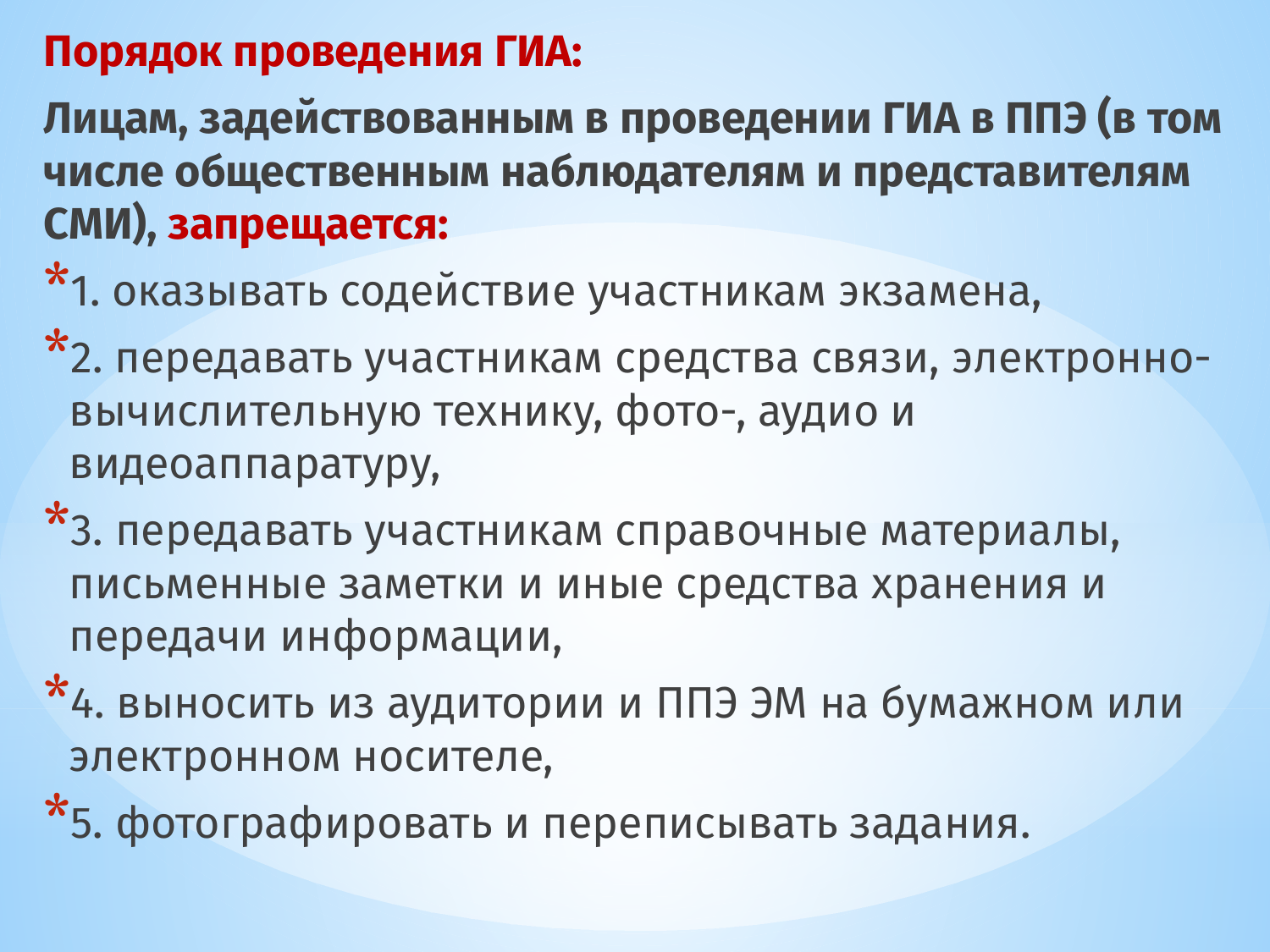

Порядок проведения ГИА:
Лицам, задействованным в проведении ГИА в ППЭ (в том числе общественным наблюдателям и представителям СМИ), запрещается:
1. оказывать содействие участникам экзамена,
2. передавать участникам средства связи, электронно-вычислительную технику, фото-, аудио и видеоаппаратуру,
3. передавать участникам справочные материалы, письменные заметки и иные средства хранения и передачи информации,
4. выносить из аудитории и ППЭ ЭМ на бумажном или электронном носителе,
5. фотографировать и переписывать задания.